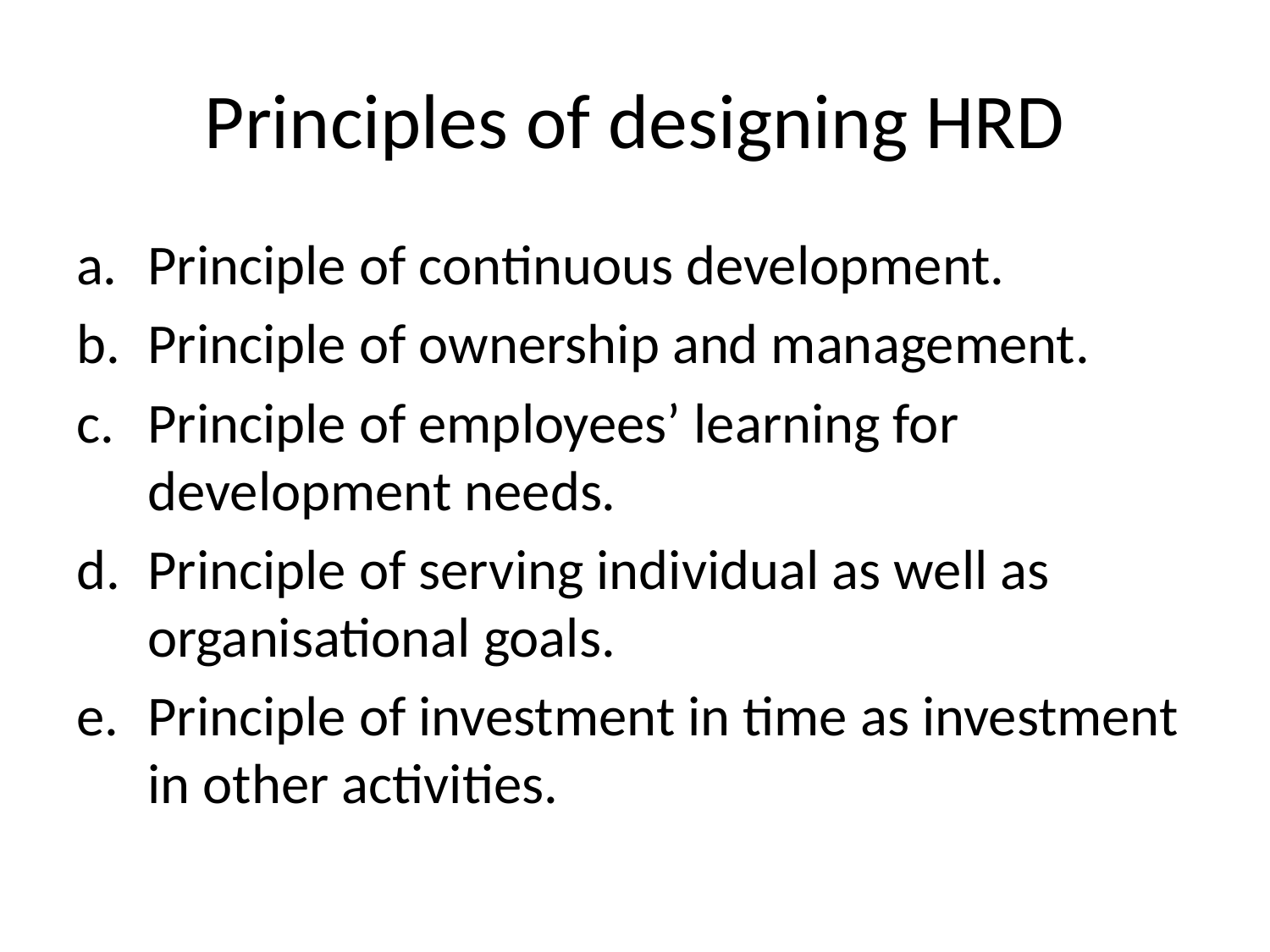

# Principles of designing HRD
Principle of continuous development.
Principle of ownership and management.
Principle of employees’ learning for development needs.
Principle of serving individual as well as organisational goals.
Principle of investment in time as investment in other activities.